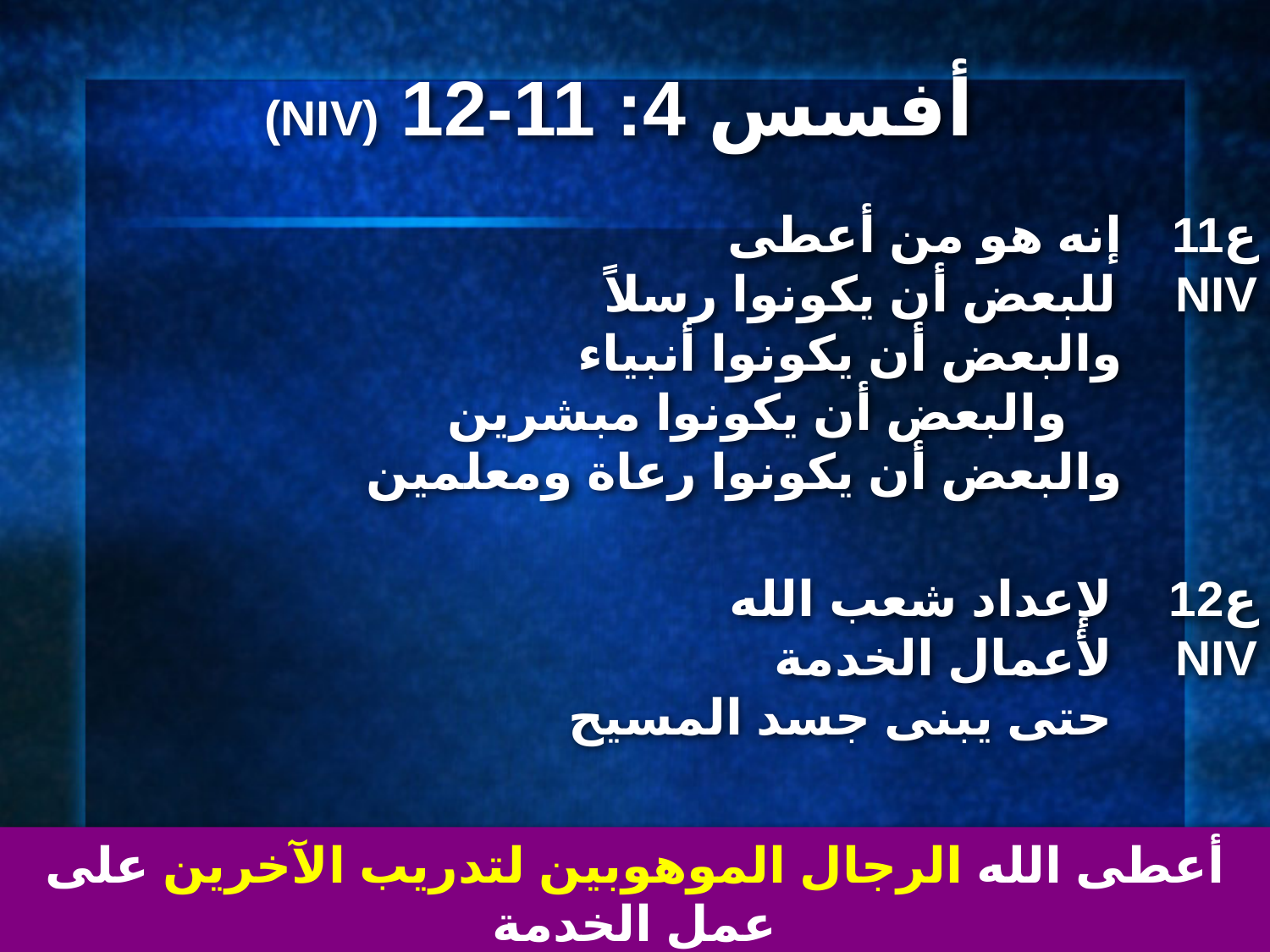

أفسس 4: 11-12 (NIV)
إنه هو من أعطى
    للبعض أن يكونوا رسلاً
    والبعض أن يكونوا أنبياء
	    والبعض أن يكونوا مبشرين
	        والبعض أن يكونوا رعاة ومعلمين
ع11
NIV
لإعداد شعب الله
لأعمال الخدمة
حتى يبنى جسد المسيح
ع12
NIV
أعطى الله الرجال الموهوبين لتدريب الآخرين على عمل الخدمة